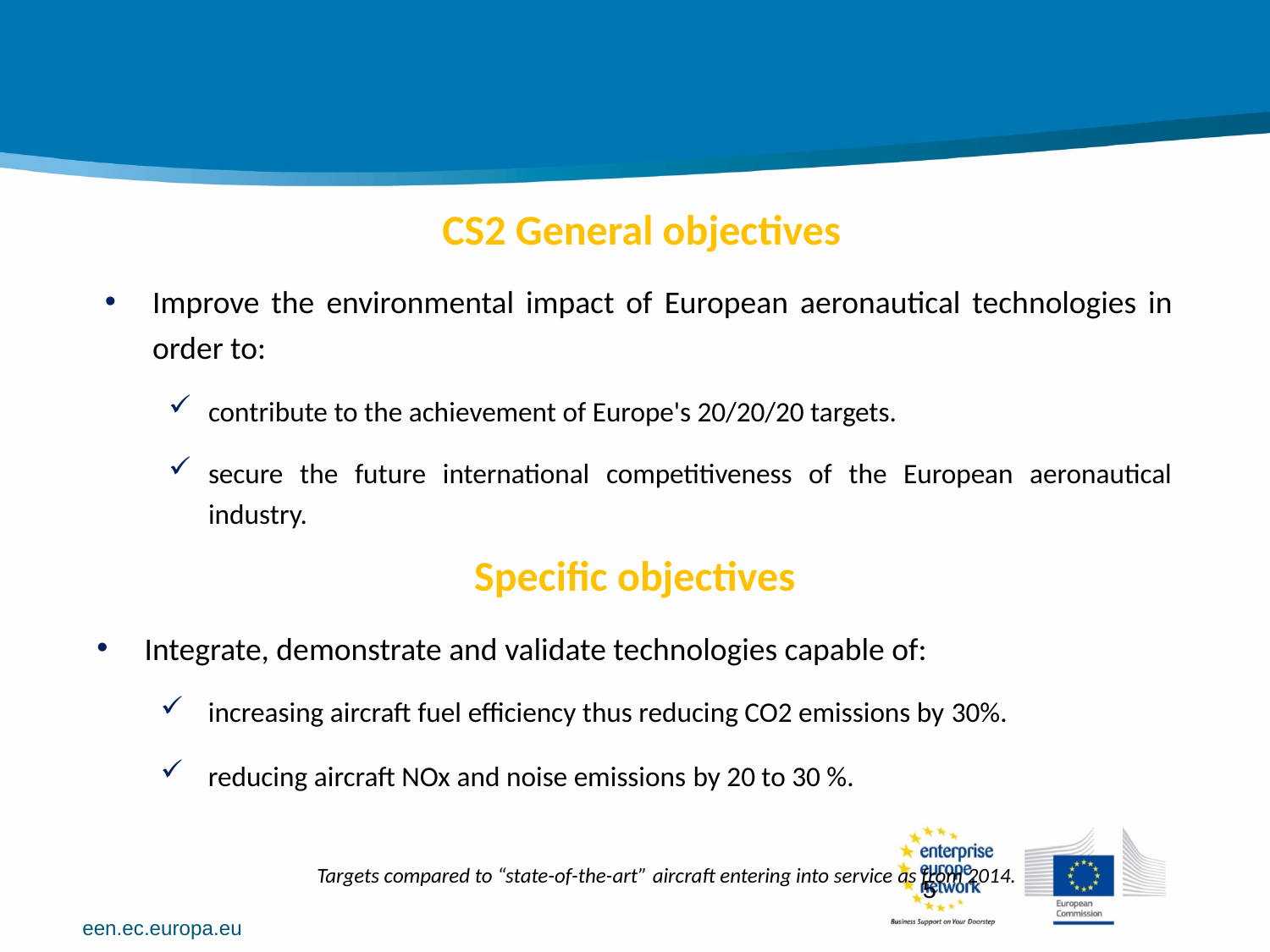

CS2 General objectives
Improve the environmental impact of European aeronautical technologies in order to:
contribute to the achievement of Europe's 20/20/20 targets.
secure the future international competitiveness of the European aeronautical industry.
Specific objectives
Integrate, demonstrate and validate technologies capable of:
increasing aircraft fuel efficiency thus reducing CO2 emissions by 30%.
reducing aircraft NOx and noise emissions by 20 to 30 %.
Targets compared to “state-of-the-art” aircraft entering into service as from 2014.

5